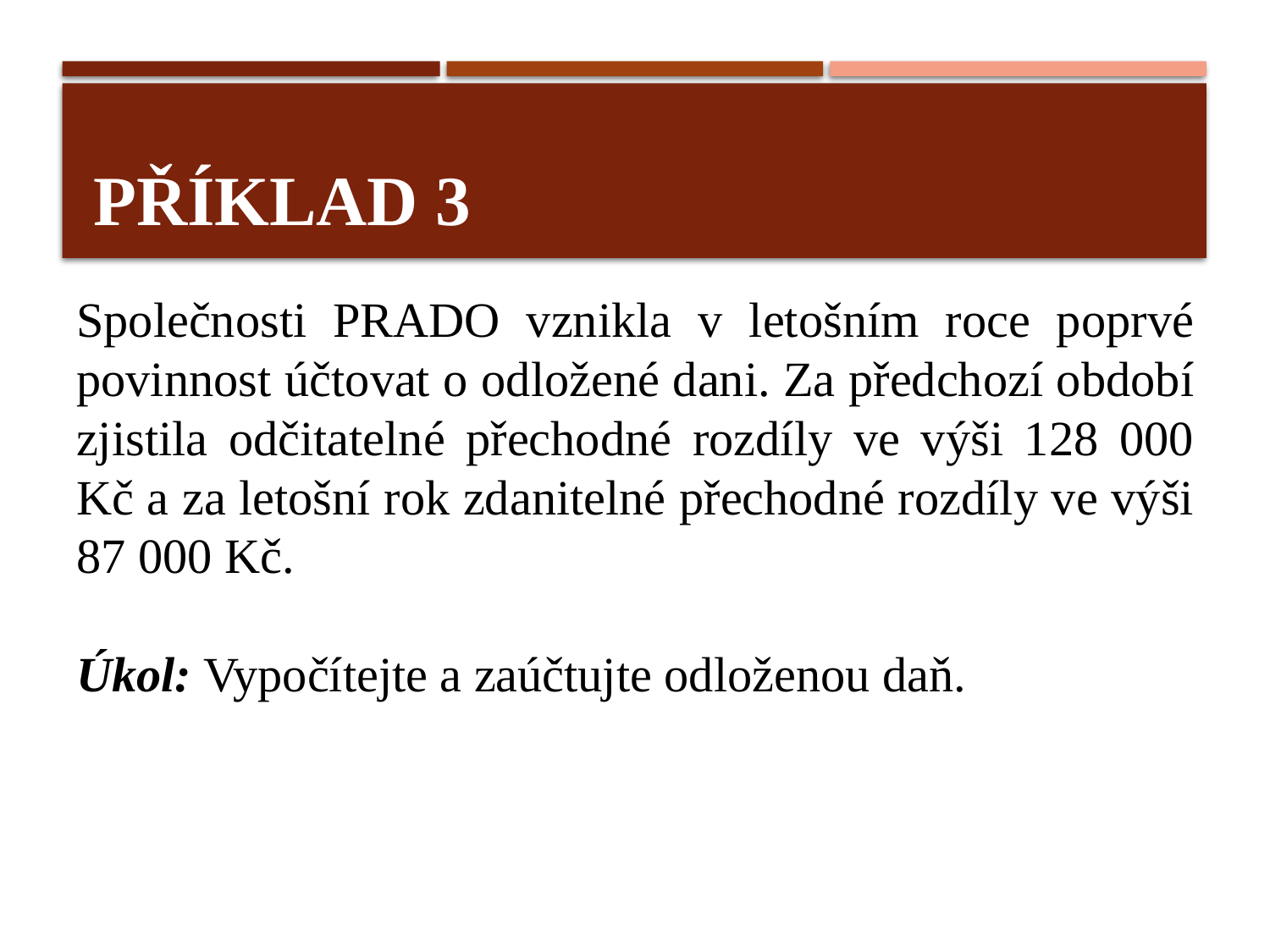

# Příklad 3
Společnosti PRADO vznikla v letošním roce poprvé povinnost účtovat o odložené dani. Za předchozí období zjistila odčitatelné přechodné rozdíly ve výši 128 000 Kč a za letošní rok zdanitelné přechodné rozdíly ve výši 87 000 Kč.

Úkol: Vypočítejte a zaúčtujte odloženou daň.